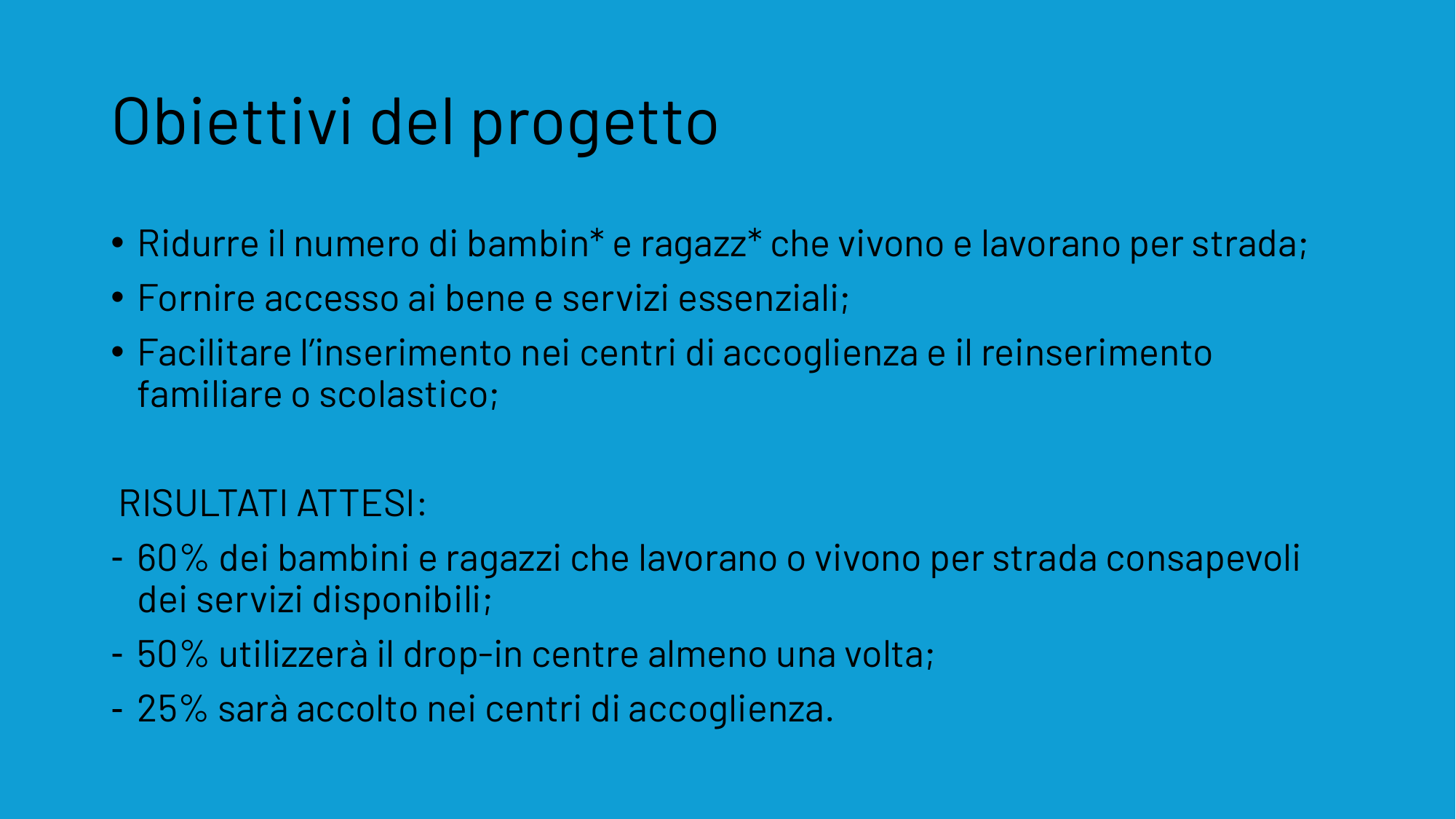

# Obiettivi del progetto
Ridurre il numero di bambin* e ragazz* che vivono e lavorano per strada;
Fornire accesso ai bene e servizi essenziali;
Facilitare l’inserimento nei centri di accoglienza e il reinserimento familiare o scolastico;

 RISULTATI ATTESI:
60% dei bambini e ragazzi che lavorano o vivono per strada consapevoli dei servizi disponibili;
50% utilizzerà il drop-in centre almeno una volta;
25% sarà accolto nei centri di accoglienza.